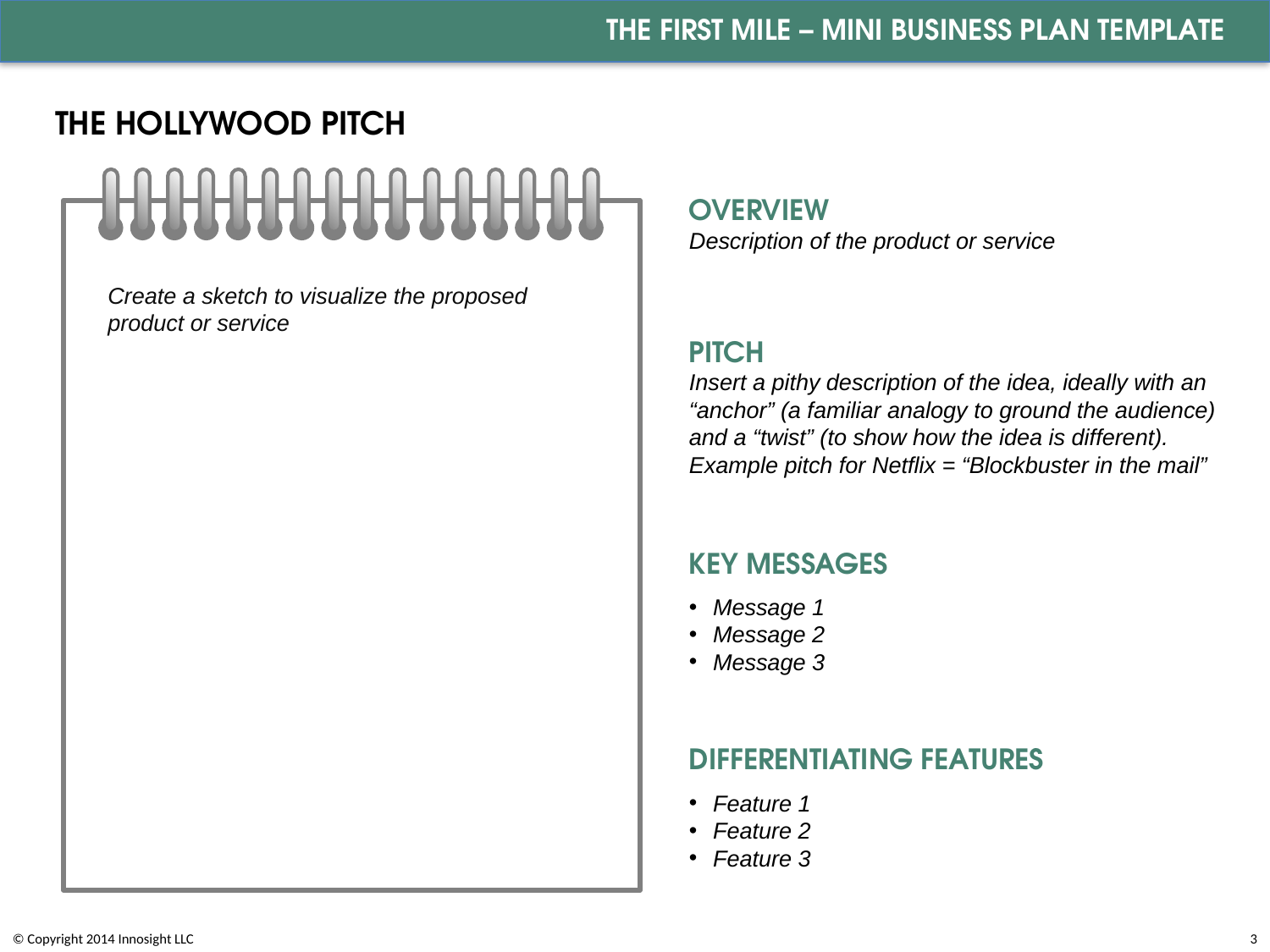

THE FIRST MILE – MINI BUSINESS PLAN TEMPLATE
THE HOLLYWOOD PITCH

OVERVIEW
Description of the product or service

PITCH
Insert a pithy description of the idea, ideally with an “anchor” (a familiar analogy to ground the audience)  and a “twist” (to show how the idea is different). Example pitch for Netflix = “Blockbuster in the mail”
KEY MESSAGES
Message 1
Message 2
Message 3

DIFFERENTIATING FEATURES
Feature 1
Feature 2
Feature 3

Create a sketch to visualize the proposed product or service

© Copyright 2014 Innosight LLC

3